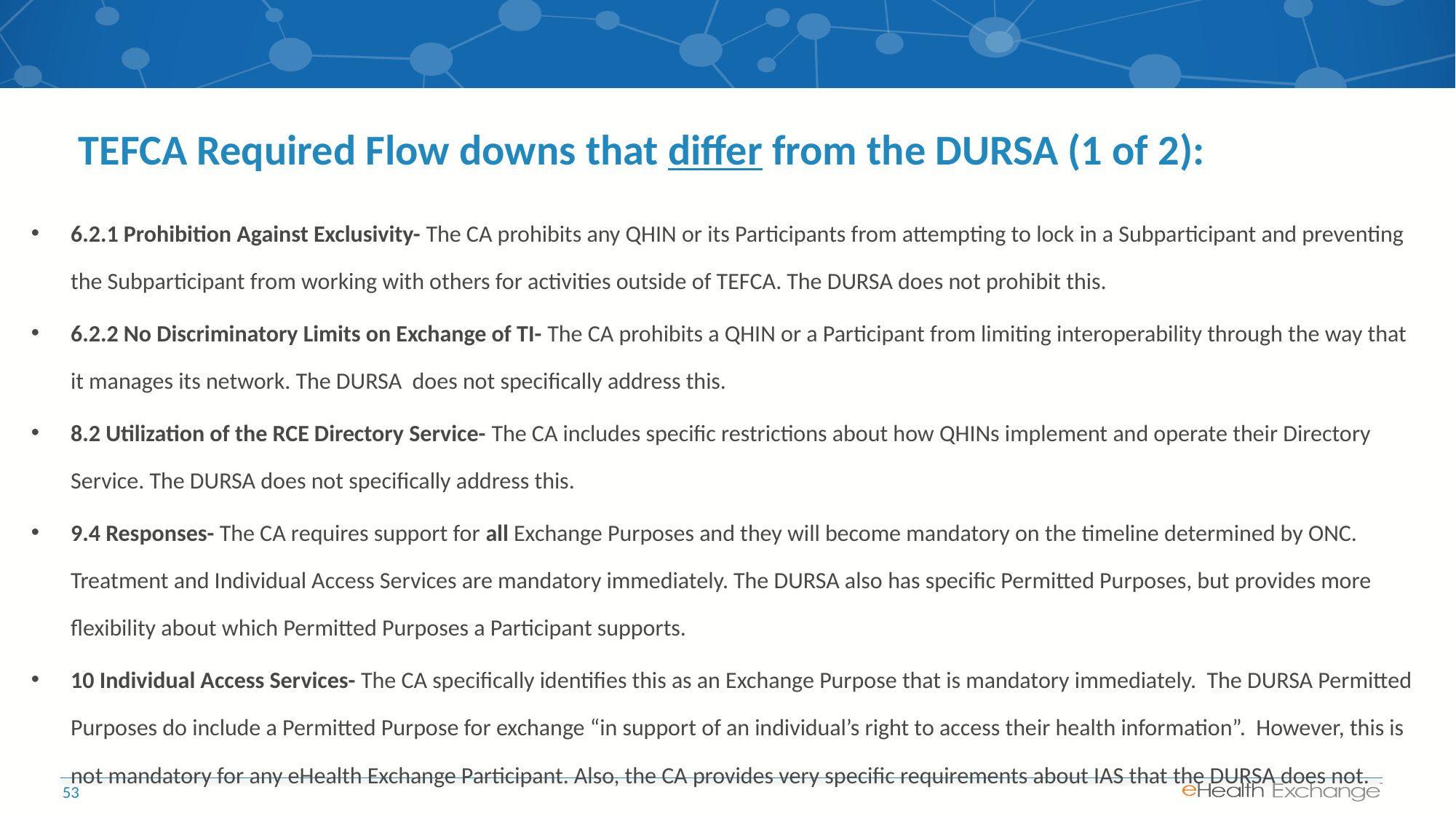

# TEFCA Required Flow downs that differ from the DURSA (1 of 2):
6.2.1 Prohibition Against Exclusivity- The CA prohibits any QHIN or its Participants from attempting to lock in a Subparticipant and preventing the Subparticipant from working with others for activities outside of TEFCA. The DURSA does not prohibit this.
6.2.2 No Discriminatory Limits on Exchange of TI- The CA prohibits a QHIN or a Participant from limiting interoperability through the way that it manages its network. The DURSA  does not specifically address this.
8.2 Utilization of the RCE Directory Service- The CA includes specific restrictions about how QHINs implement and operate their Directory Service. The DURSA does not specifically address this.
9.4 Responses- The CA requires support for all Exchange Purposes and they will become mandatory on the timeline determined by ONC. Treatment and Individual Access Services are mandatory immediately. The DURSA also has specific Permitted Purposes, but provides more flexibility about which Permitted Purposes a Participant supports.
10 Individual Access Services- The CA specifically identifies this as an Exchange Purpose that is mandatory immediately.  The DURSA Permitted Purposes do include a Permitted Purpose for exchange “in support of an individual’s right to access their health information”.  However, this is not mandatory for any eHealth Exchange Participant. Also, the CA provides very specific requirements about IAS that the DURSA does not.

53